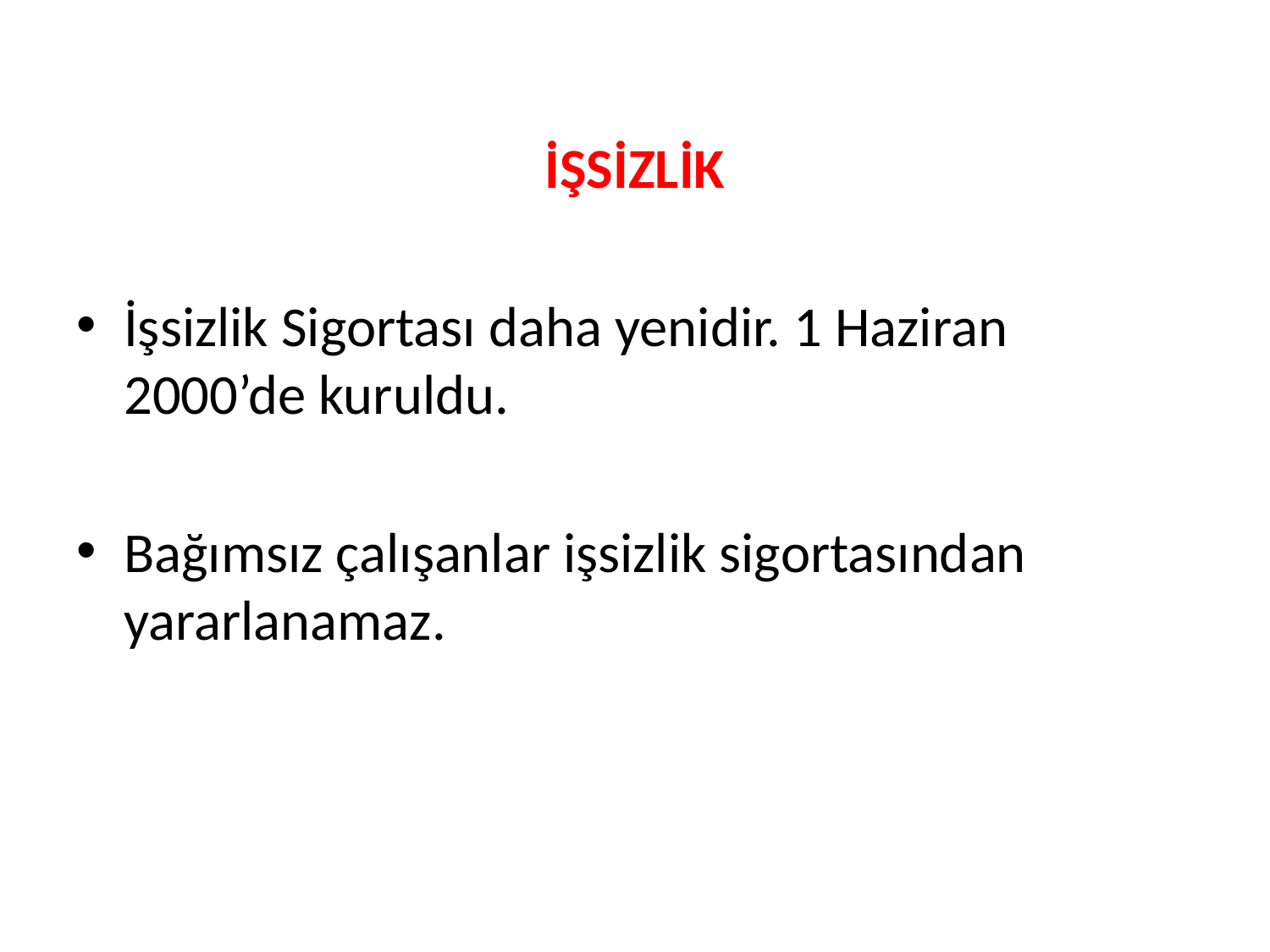

İŞSİZLİK

İşsizlik Sigortası daha yenidir. 1 Haziran 2000’de kuruldu.

Bağımsız çalışanlar işsizlik sigortasından yararlanamaz.